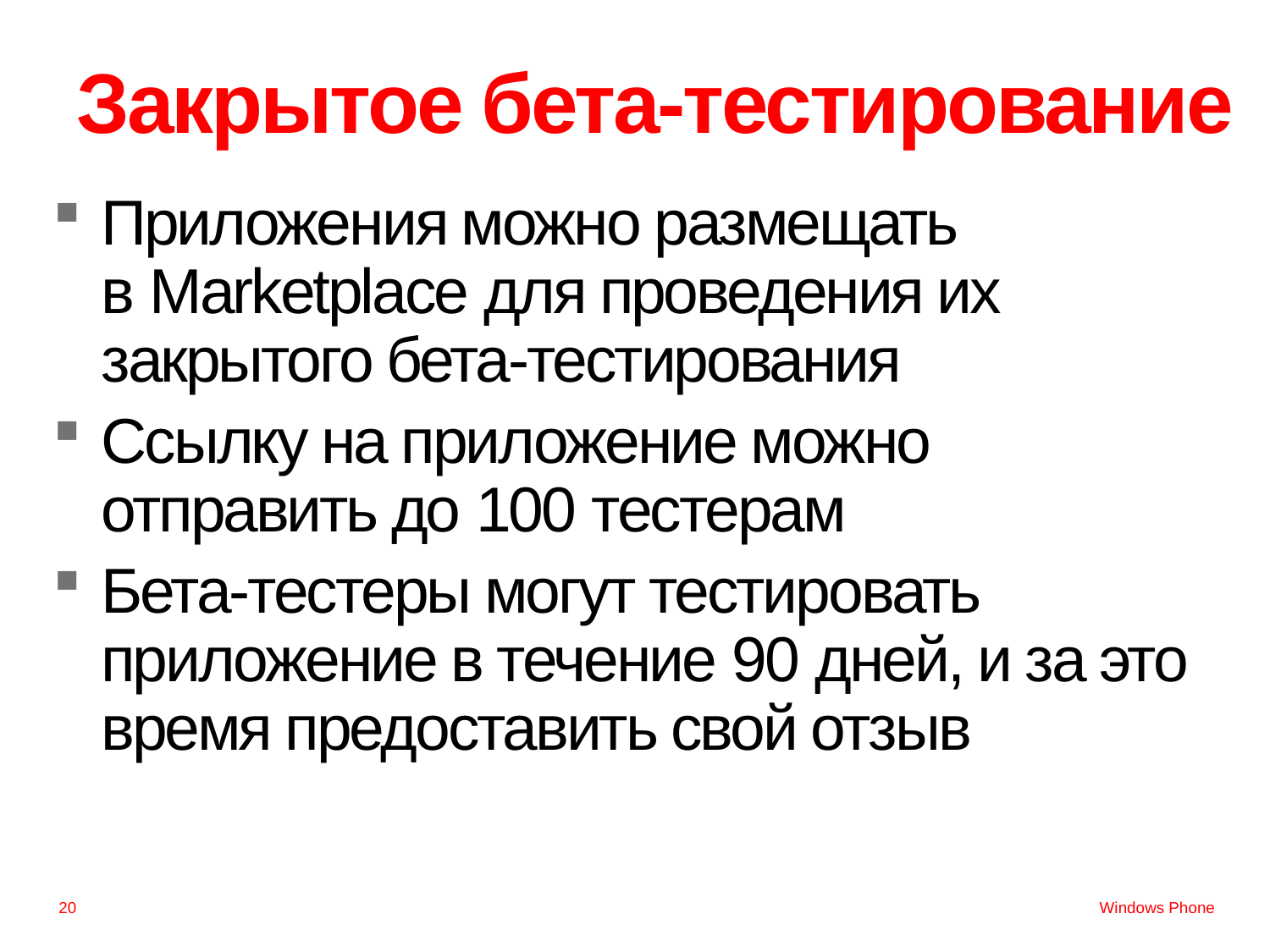

# Закрытое бета-тестирование
Приложения можно размещать
в Marketplace для проведения их закрытого бета-тестирования
Ссылку на приложение можно отправить до 100 тестерам
Бета-тестеры могут тестировать приложение в течение 90 дней, и за это время предоставить свой отзыв

20